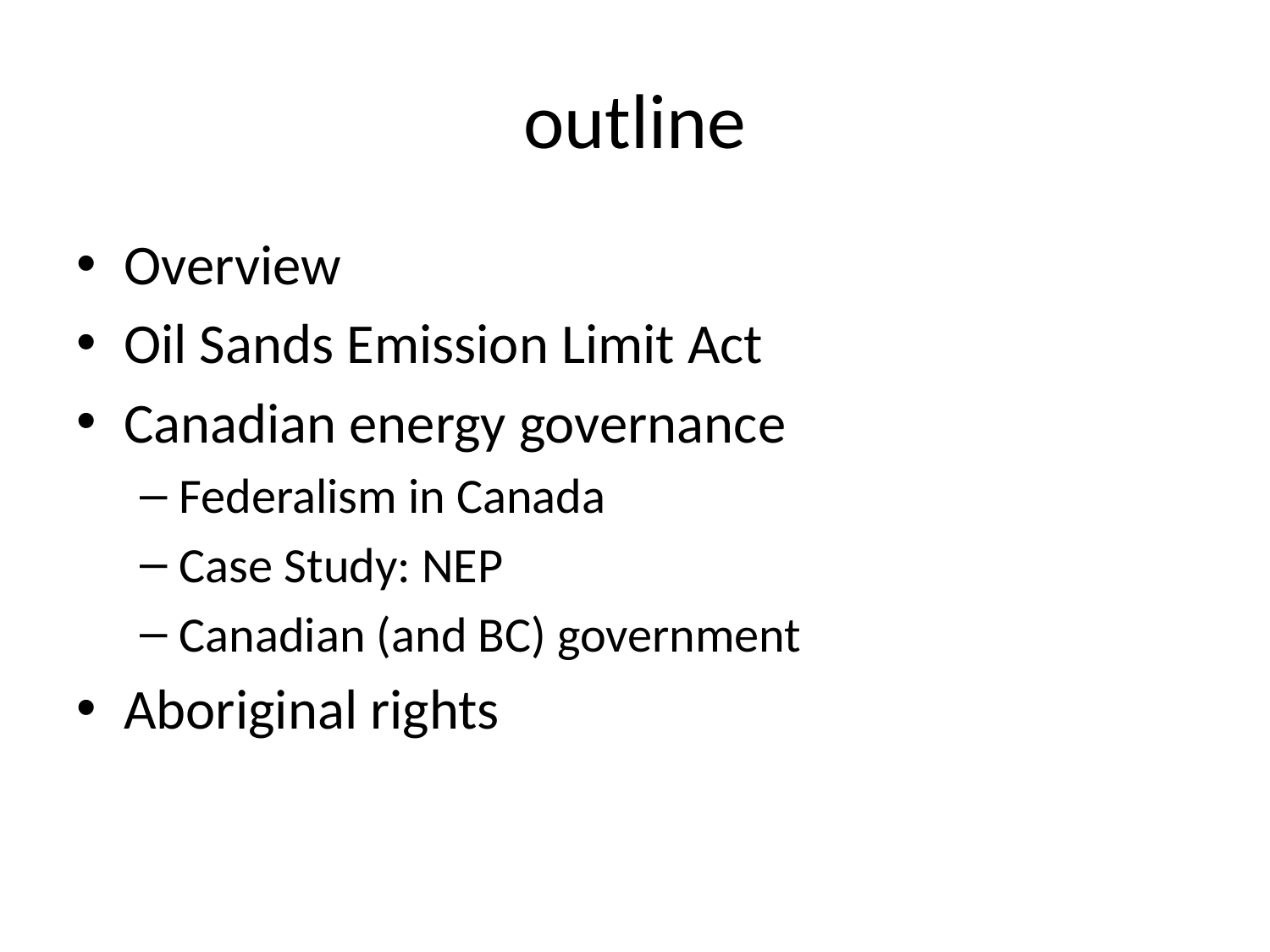

# outline
Overview
Oil Sands Emission Limit Act
Canadian energy governance
Federalism in Canada
Case Study: NEP
Canadian (and BC) government
Aboriginal rights